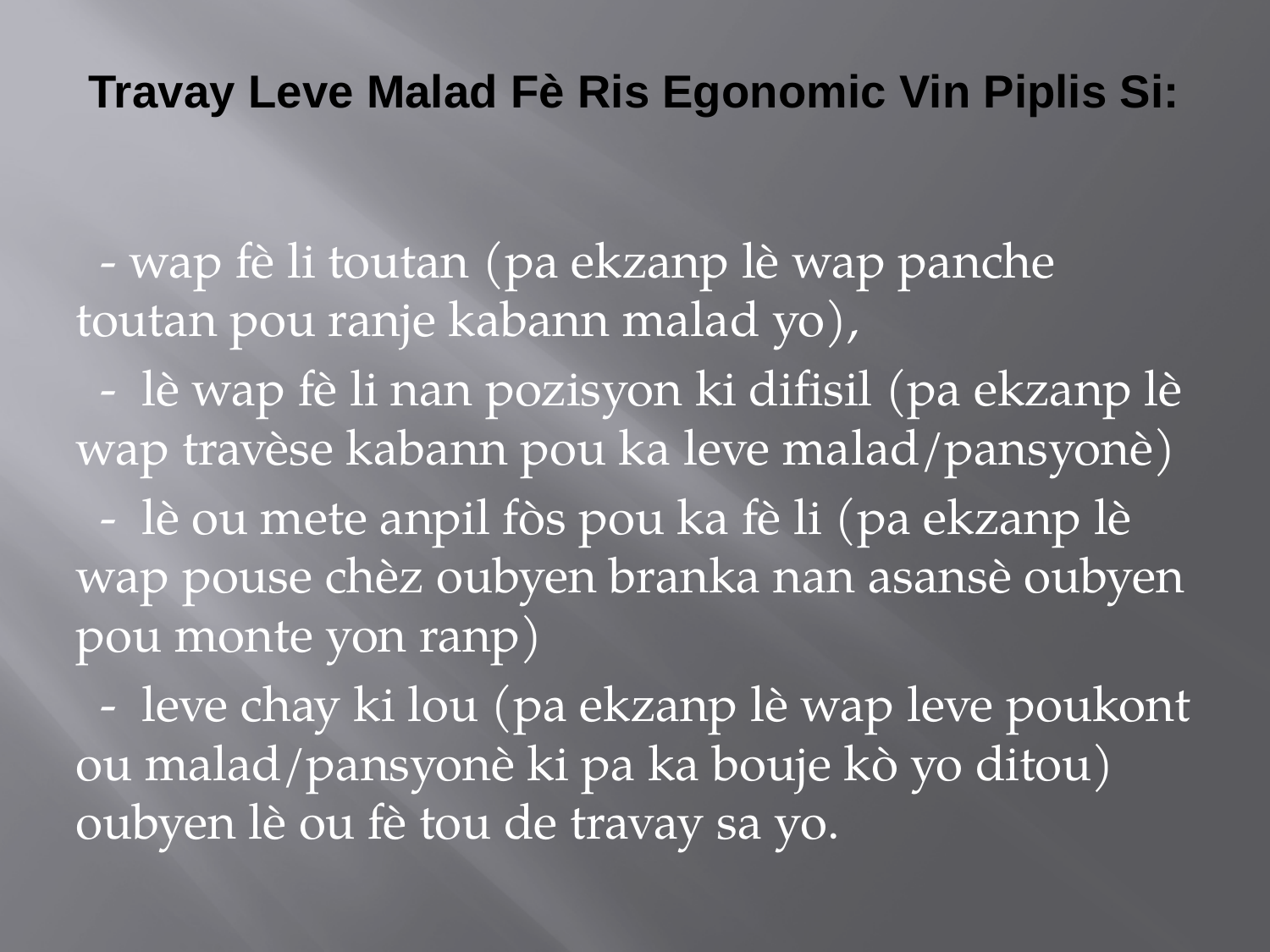

# Travay Leve Malad Fè Ris Egonomic Vin Piplis Si:
  - wap fè li toutan (pa ekzanp lè wap panche toutan pou ranje kabann malad yo),
  -  lè wap fè li nan pozisyon ki difisil (pa ekzanp lè wap travèse kabann pou ka leve malad/pansyonè)
  -  lè ou mete anpil fòs pou ka fè li (pa ekzanp lè wap pouse chèz oubyen branka nan asansè oubyen pou monte yon ranp)
  -  leve chay ki lou (pa ekzanp lè wap leve poukont ou malad/pansyonè ki pa ka bouje kò yo ditou) oubyen lè ou fè tou de travay sa yo.